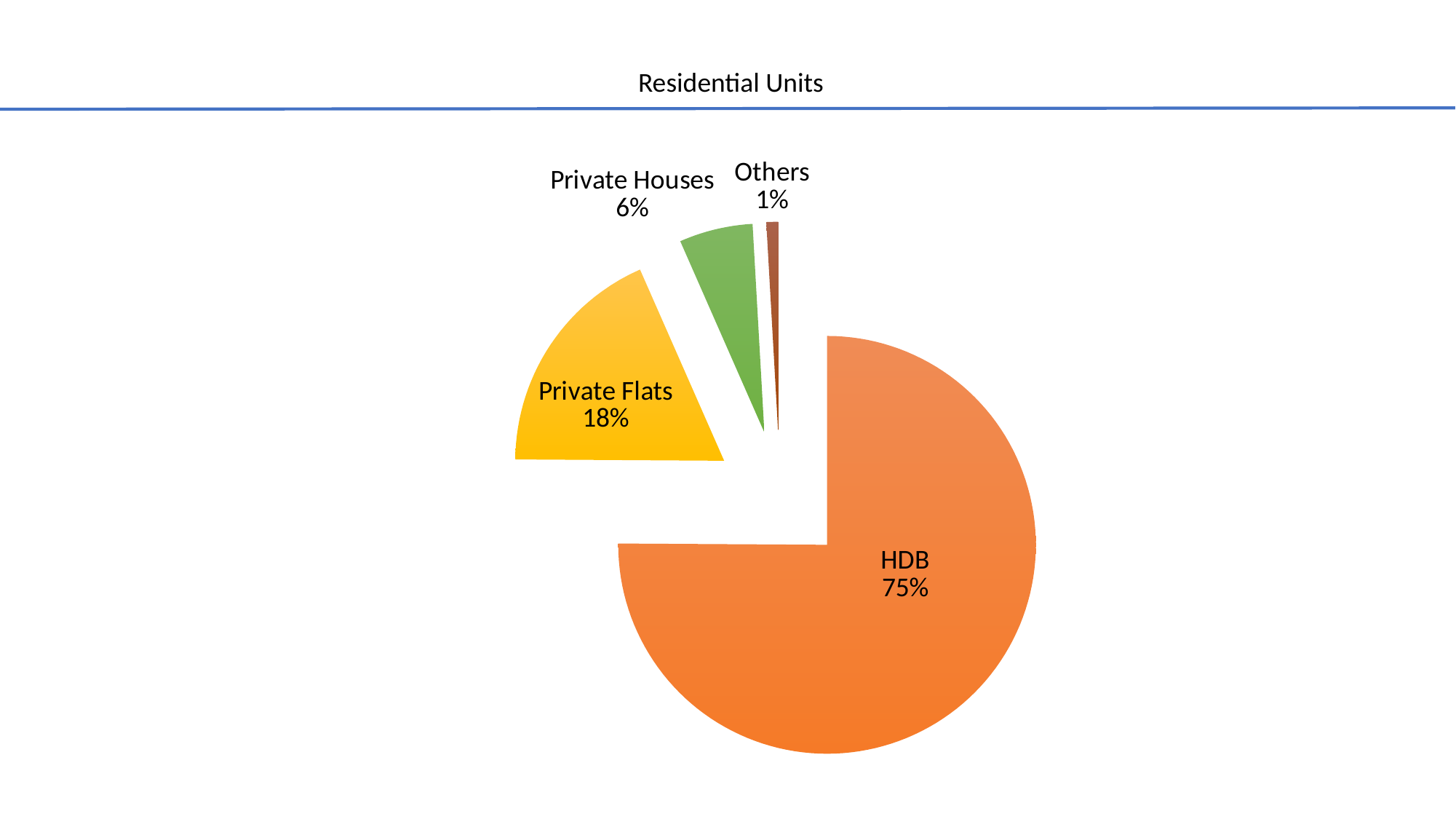

Residential Units

### Chart

| Category |  |
|---|---|
| HDB | 0.751 |
| Private Flats | 0.183 |
| Private Houses | 0.057 |
| Others | 0.009 |